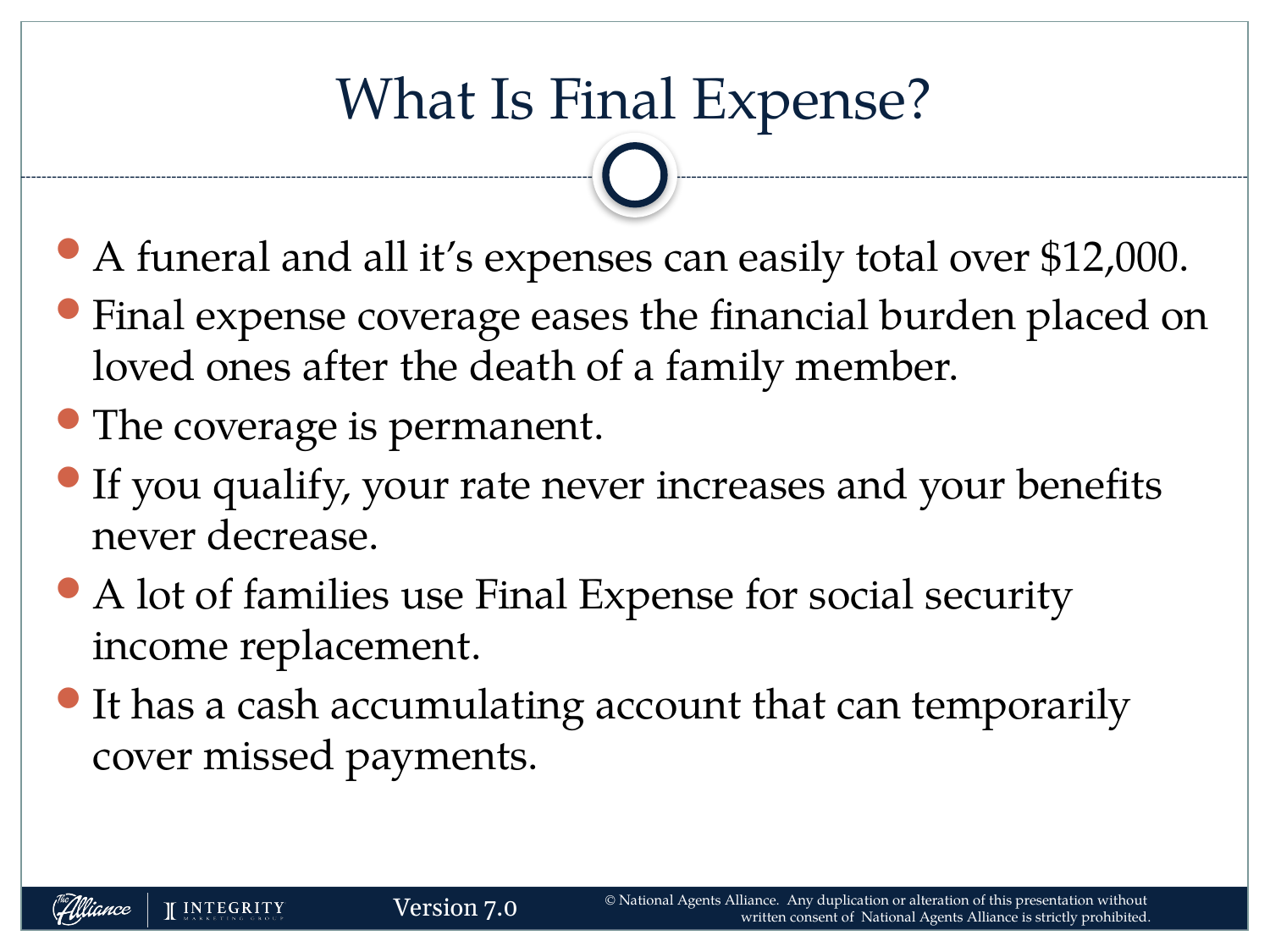

# What Is Final Expense?
A funeral and all it’s expenses can easily total over $12,000.
Final expense coverage eases the financial burden placed on loved ones after the death of a family member.
The coverage is permanent.
If you qualify, your rate never increases and your benefits never decrease.
A lot of families use Final Expense for social security income replacement.
It has a cash accumulating account that can temporarily cover missed payments.